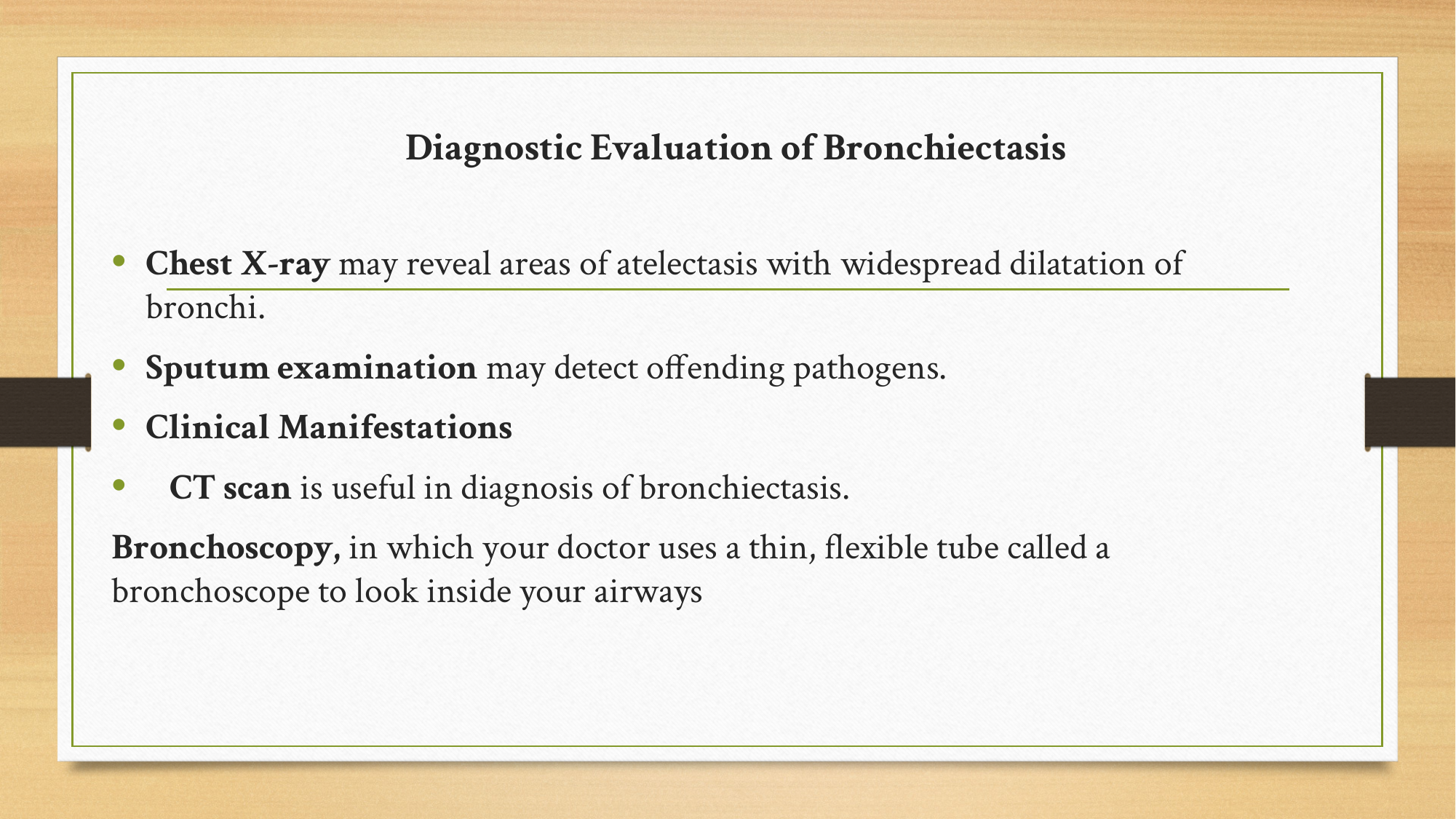

# Diagnostic Evaluation of Bronchiectasis
Chest X-ray may reveal areas of atelectasis with widespread dilatation of bronchi.
Sputum examination may detect offending pathogens.
Clinical Manifestations
   CT scan is useful in diagnosis of bronchiectasis.
Bronchoscopy, in which your doctor uses a thin, flexible tube called a bronchoscope to look inside your airways
59